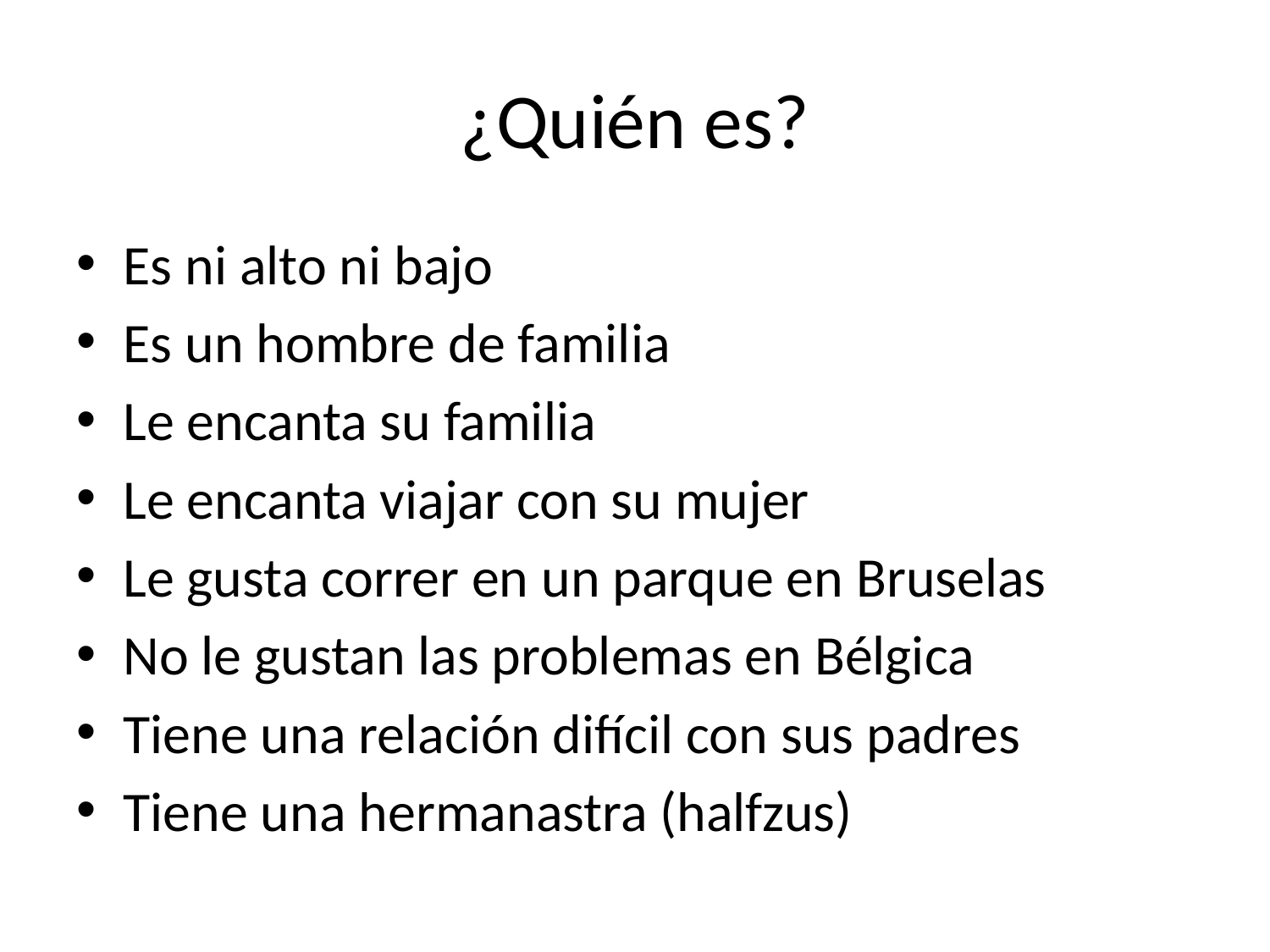

# ¿Quién es?
Es ni alto ni bajo
Es un hombre de familia
Le encanta su familia
Le encanta viajar con su mujer
Le gusta correr en un parque en Bruselas
No le gustan las problemas en Bélgica
Tiene una relación difícil con sus padres
Tiene una hermanastra (halfzus)